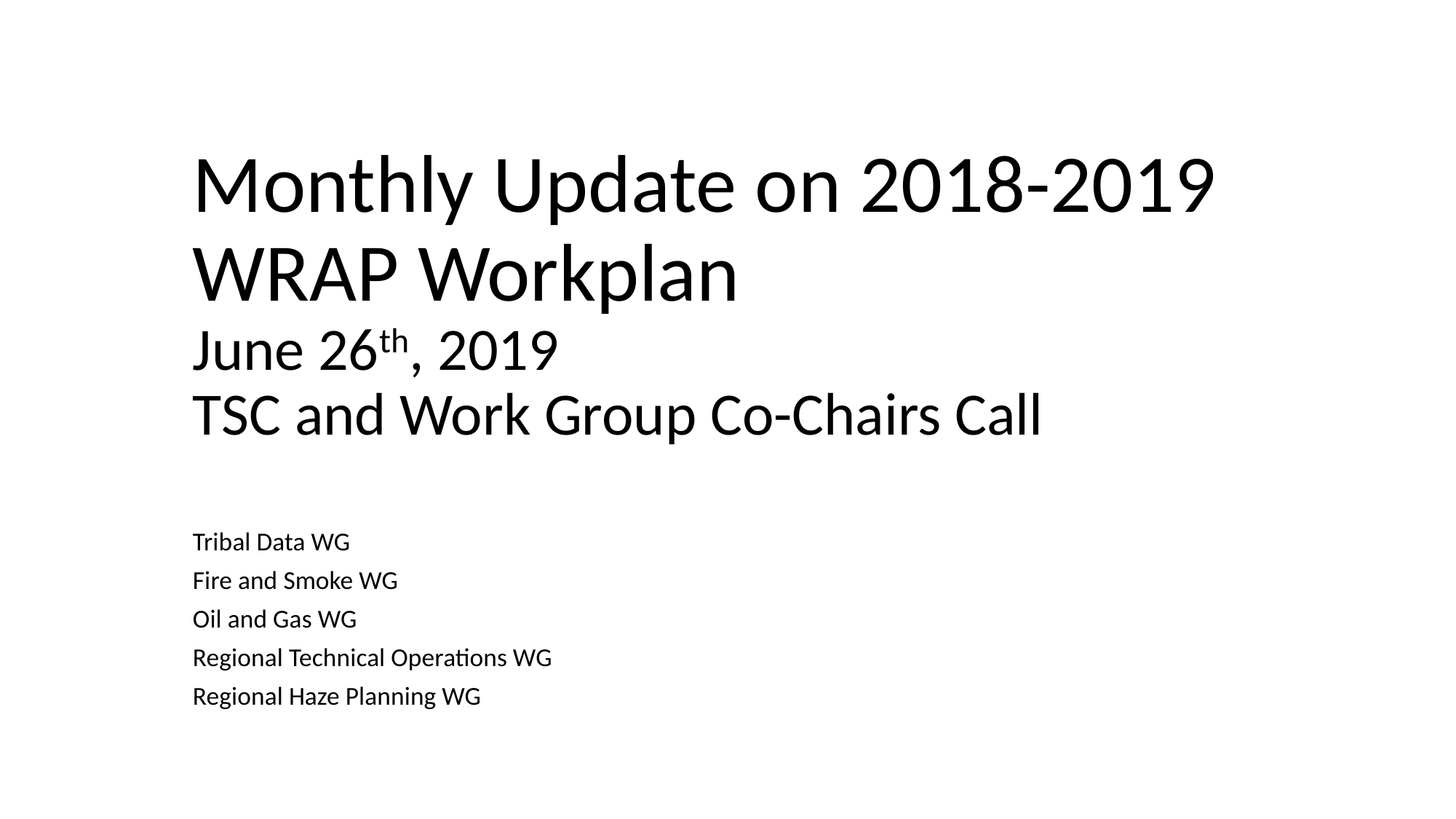

# Monthly Update on 2018-2019 WRAP Workplan June 26th, 2019 TSC and Work Group Co-Chairs Call

Tribal Data WG
Fire and Smoke WG
Oil and Gas WG
Regional Technical Operations WG
Regional Haze Planning WG